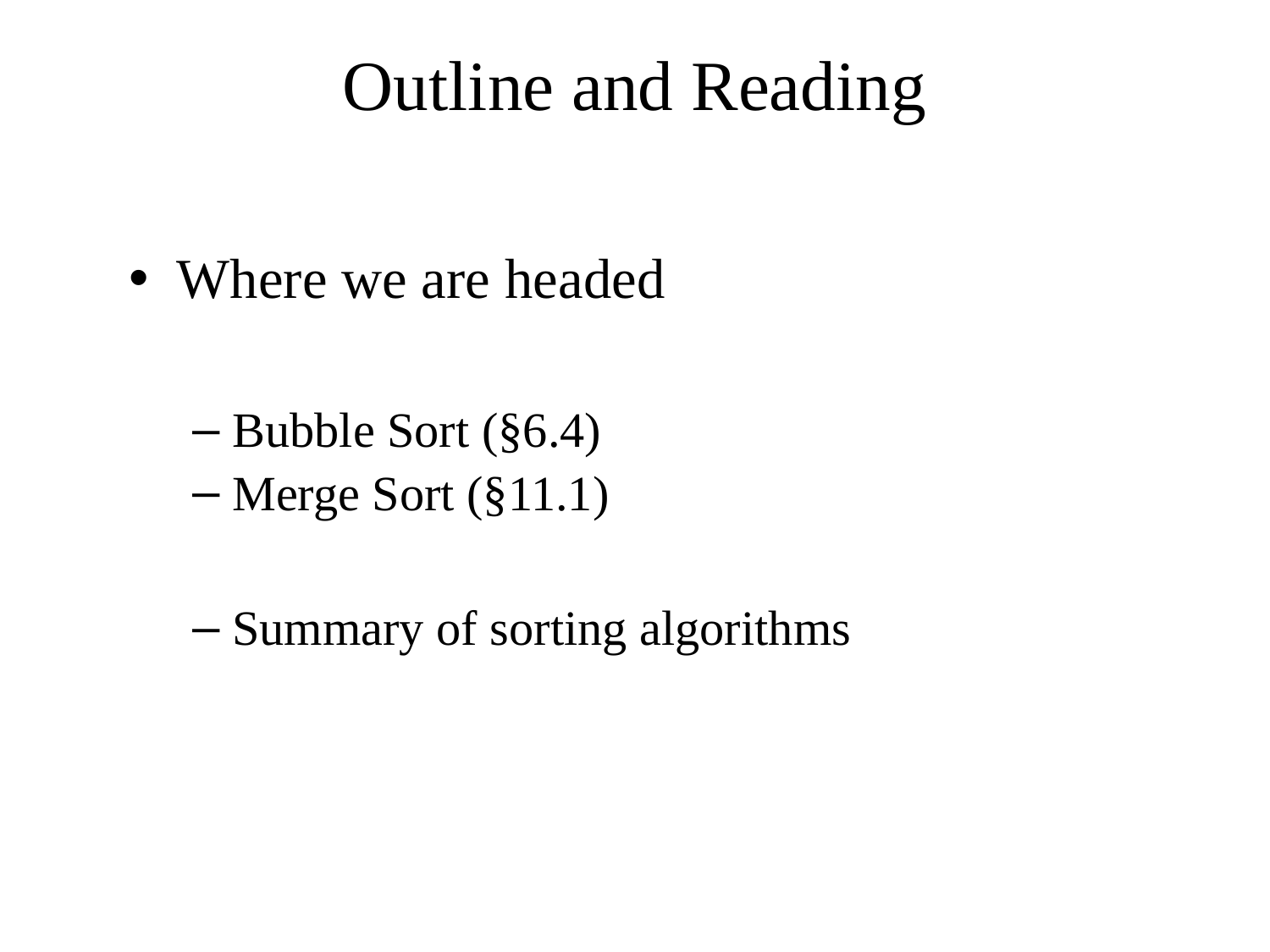

# Outline and Reading
Where we are headed

Bubble Sort (§6.4)
Merge Sort (§11.1)

Summary of sorting algorithms